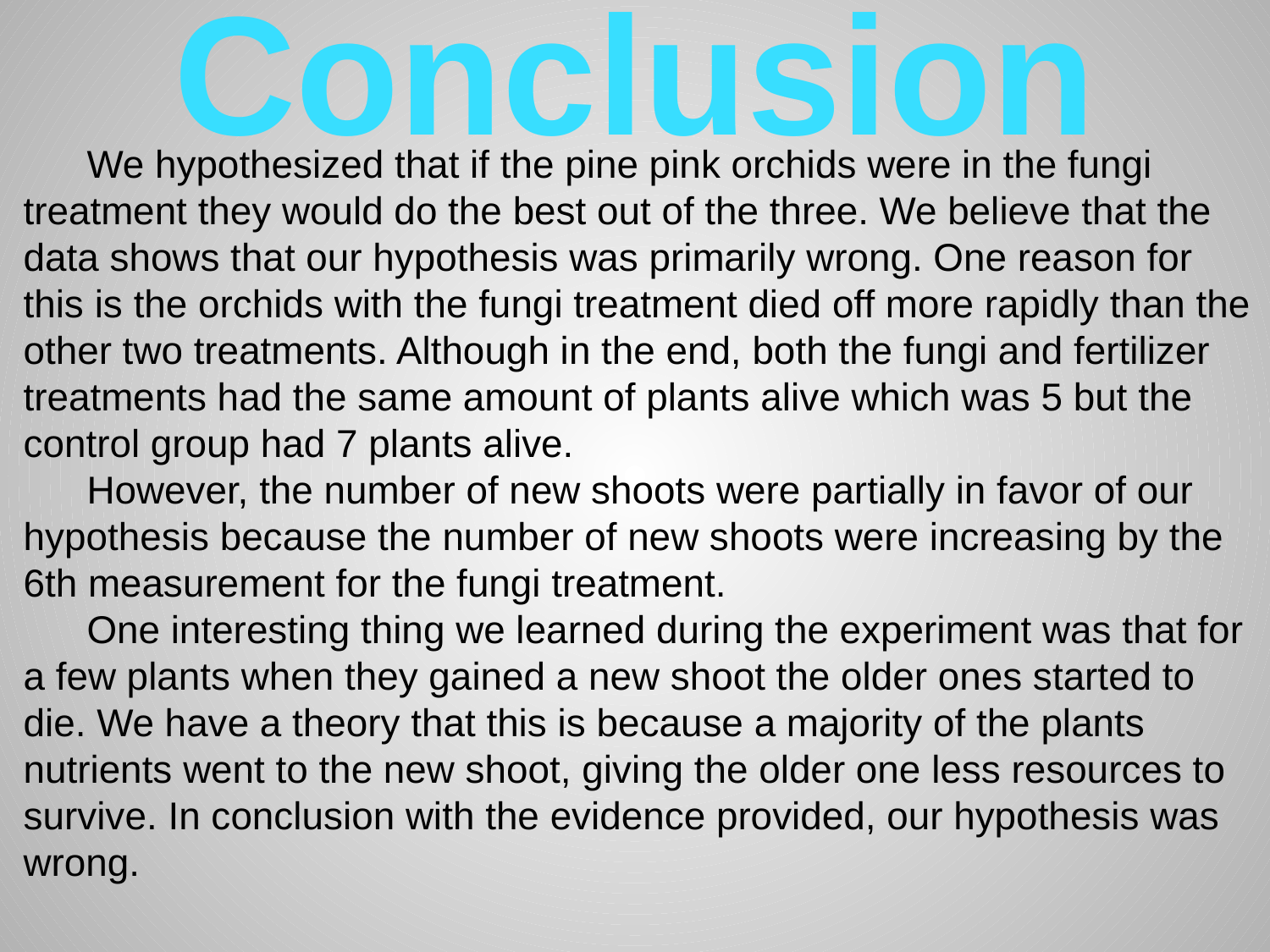

# Conclusion
We hypothesized that if the pine pink orchids were in the fungi treatment they would do the best out of the three. We believe that the data shows that our hypothesis was primarily wrong. One reason for this is the orchids with the fungi treatment died off more rapidly than the other two treatments. Although in the end, both the fungi and fertilizer treatments had the same amount of plants alive which was 5 but the control group had 7 plants alive.
However, the number of new shoots were partially in favor of our hypothesis because the number of new shoots were increasing by the 6th measurement for the fungi treatment.
One interesting thing we learned during the experiment was that for a few plants when they gained a new shoot the older ones started to die. We have a theory that this is because a majority of the plants nutrients went to the new shoot, giving the older one less resources to survive. In conclusion with the evidence provided, our hypothesis was wrong.